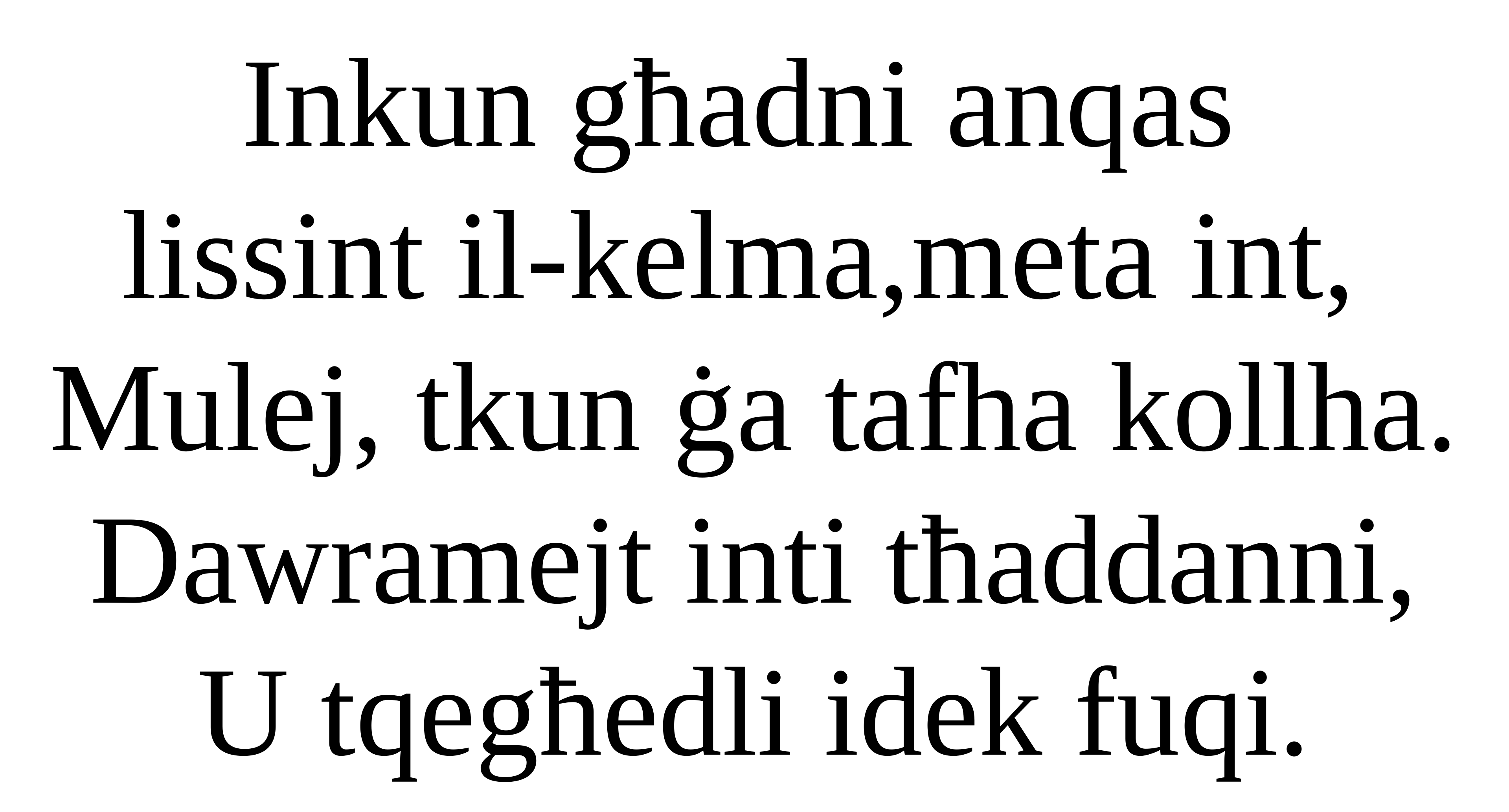

Inkun għadni anqas
lissint il-kelma,meta int,
Mulej, tkun ġa tafha kollha.
Dawramejt inti tħaddanni,
U tqegħedli idek fuqi.